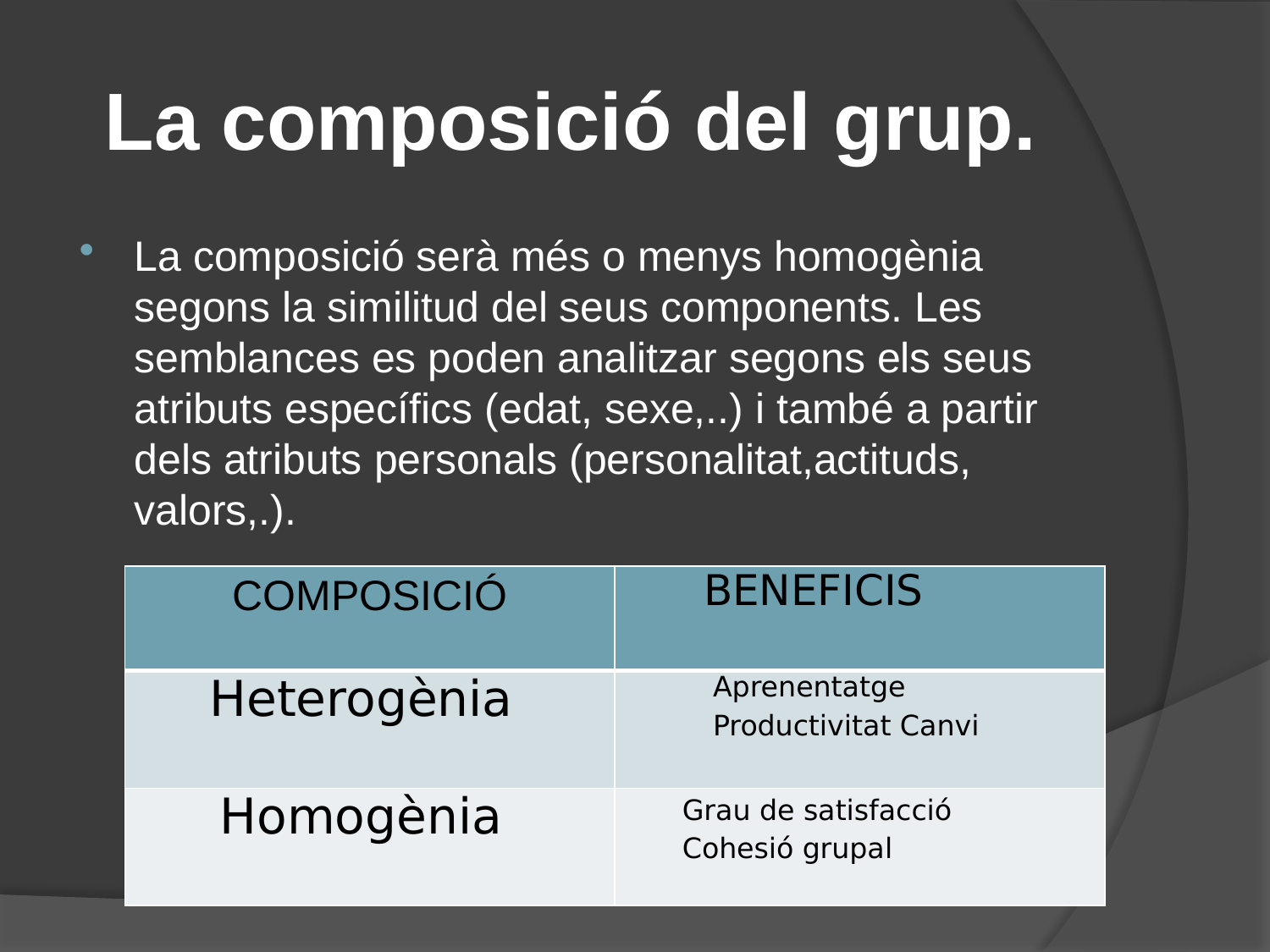

# La composició del grup.
La composició serà més o menys homogènia segons la similitud del seus components. Les semblances es poden analitzar segons els seus atributs específics (edat, sexe,..) i també a partir dels atributs personals (personalitat,actituds, valors,.).

| COMPOSICIÓ | BENEFICIS |
| --- | --- |
| Heterogènia | Aprenentatge Productivitat Canvi |
| Homogènia | Grau de satisfacció Cohesió grupal |